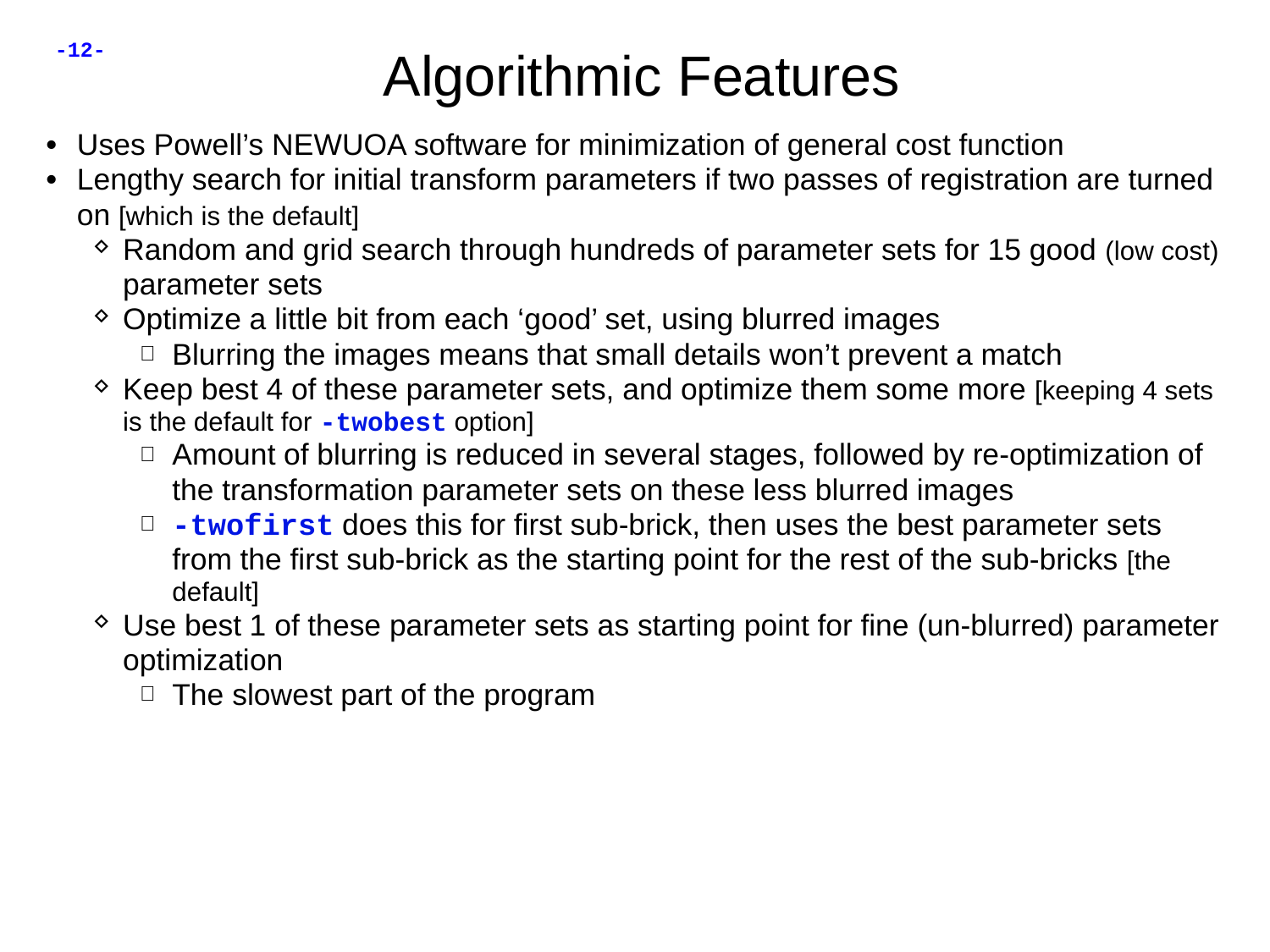

Algorithmic Features
Uses Powell’s NEWUOA software for minimization of general cost function
Lengthy search for initial transform parameters if two passes of registration are turned on [which is the default]
Random and grid search through hundreds of parameter sets for 15 good (low cost) parameter sets
Optimize a little bit from each ‘good’ set, using blurred images
Blurring the images means that small details won’t prevent a match
Keep best 4 of these parameter sets, and optimize them some more [keeping 4 sets is the default for -twobest option]
Amount of blurring is reduced in several stages, followed by re-optimization of the transformation parameter sets on these less blurred images
-twofirst does this for first sub-brick, then uses the best parameter sets from the first sub-brick as the starting point for the rest of the sub-bricks [the default]
Use best 1 of these parameter sets as starting point for fine (un-blurred) parameter optimization
The slowest part of the program